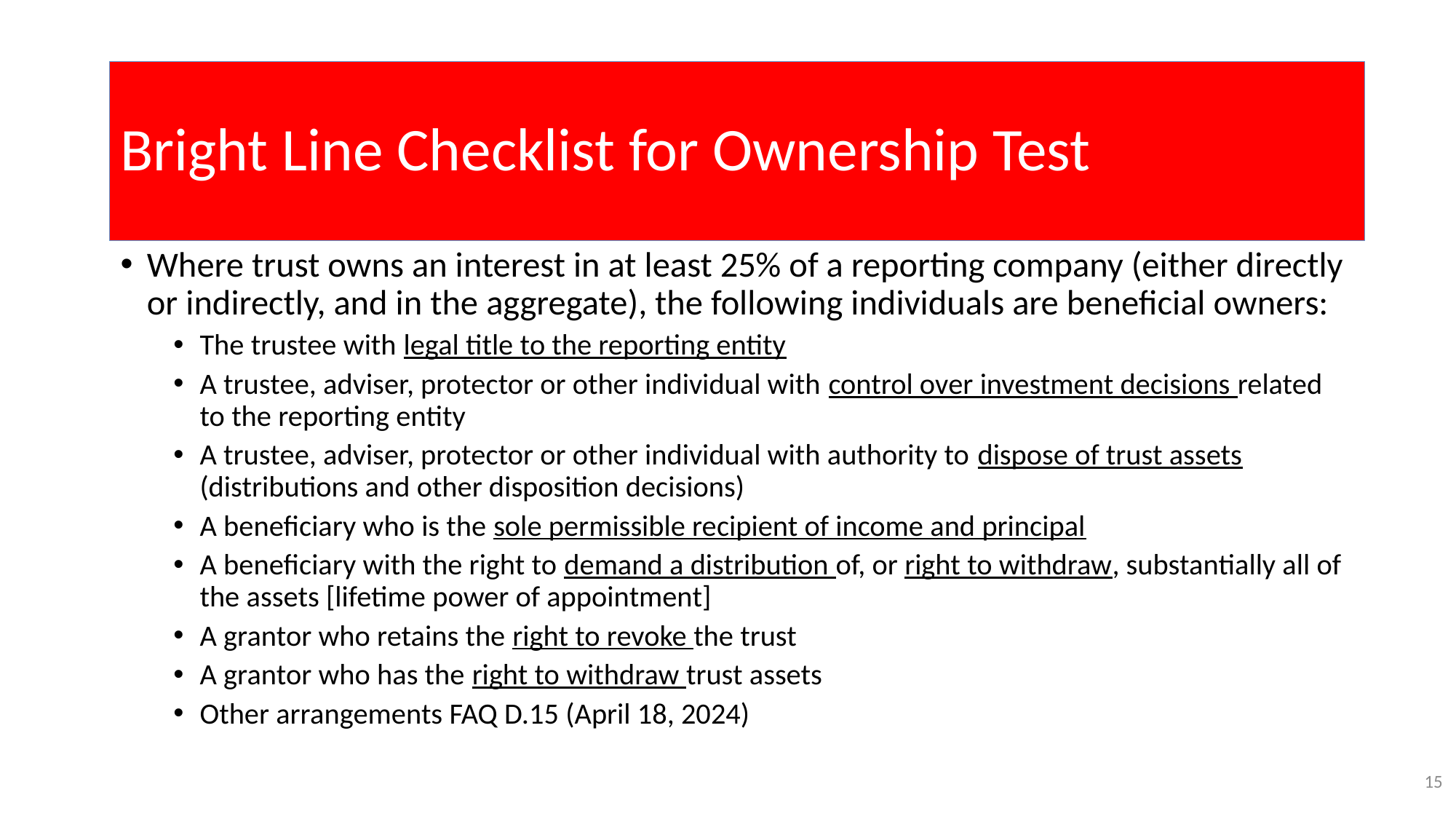

# Bright Line Checklist for Ownership Test
Where trust owns an interest in at least 25% of a reporting company (either directly or indirectly, and in the aggregate), the following individuals are beneficial owners:
The trustee with legal title to the reporting entity
A trustee, adviser, protector or other individual with control over investment decisions related to the reporting entity
A trustee, adviser, protector or other individual with authority to dispose of trust assets (distributions and other disposition decisions)
A beneficiary who is the sole permissible recipient of income and principal
A beneficiary with the right to demand a distribution of, or right to withdraw, substantially all of the assets [lifetime power of appointment]
A grantor who retains the right to revoke the trust
A grantor who has the right to withdraw trust assets
Other arrangements FAQ D.15 (April 18, 2024)

15